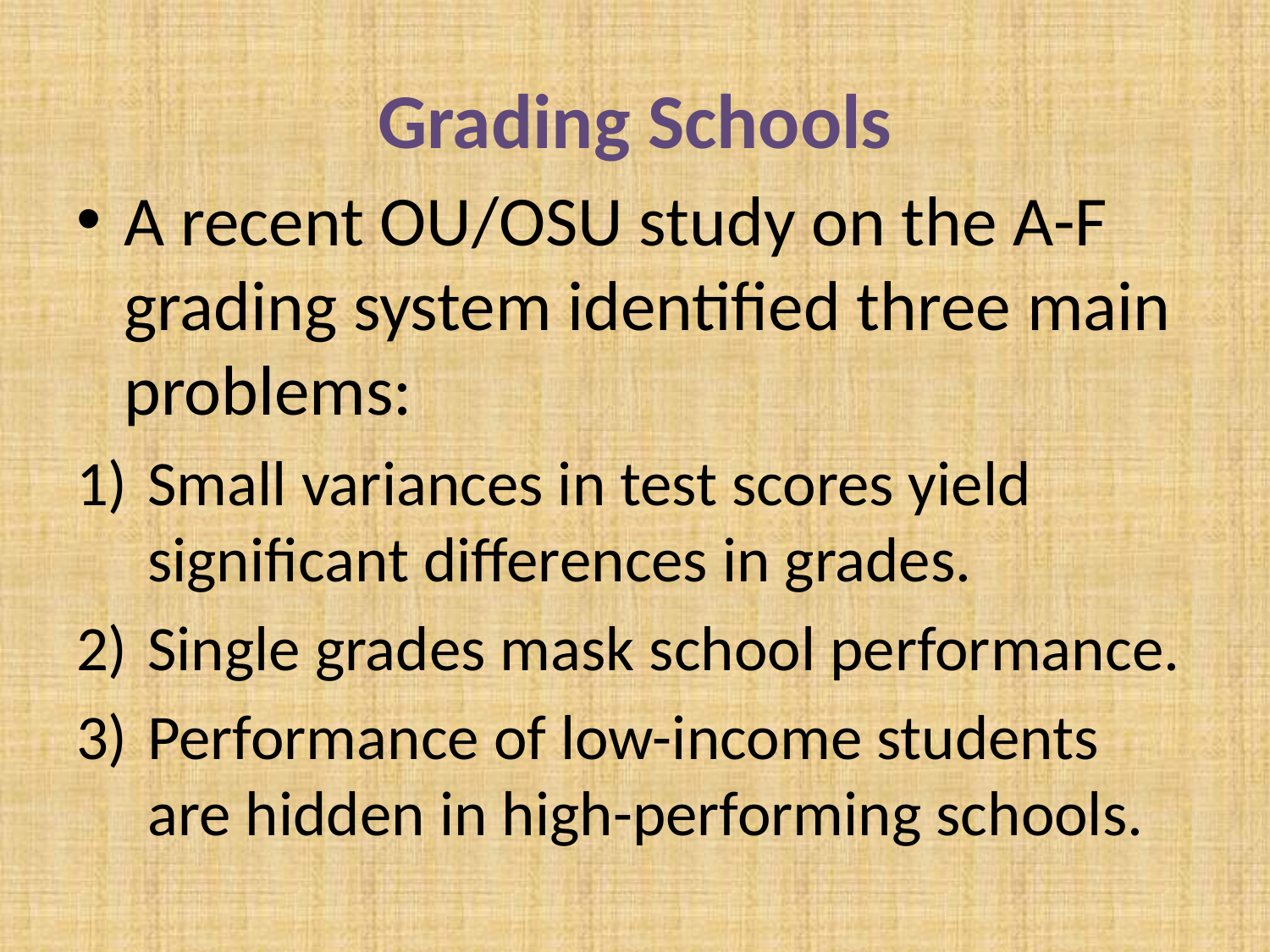

# Grading Schools
A recent OU/OSU study on the A-F grading system identified three main problems:
Small variances in test scores yield significant differences in grades.
Single grades mask school performance.
Performance of low-income students are hidden in high-performing schools.